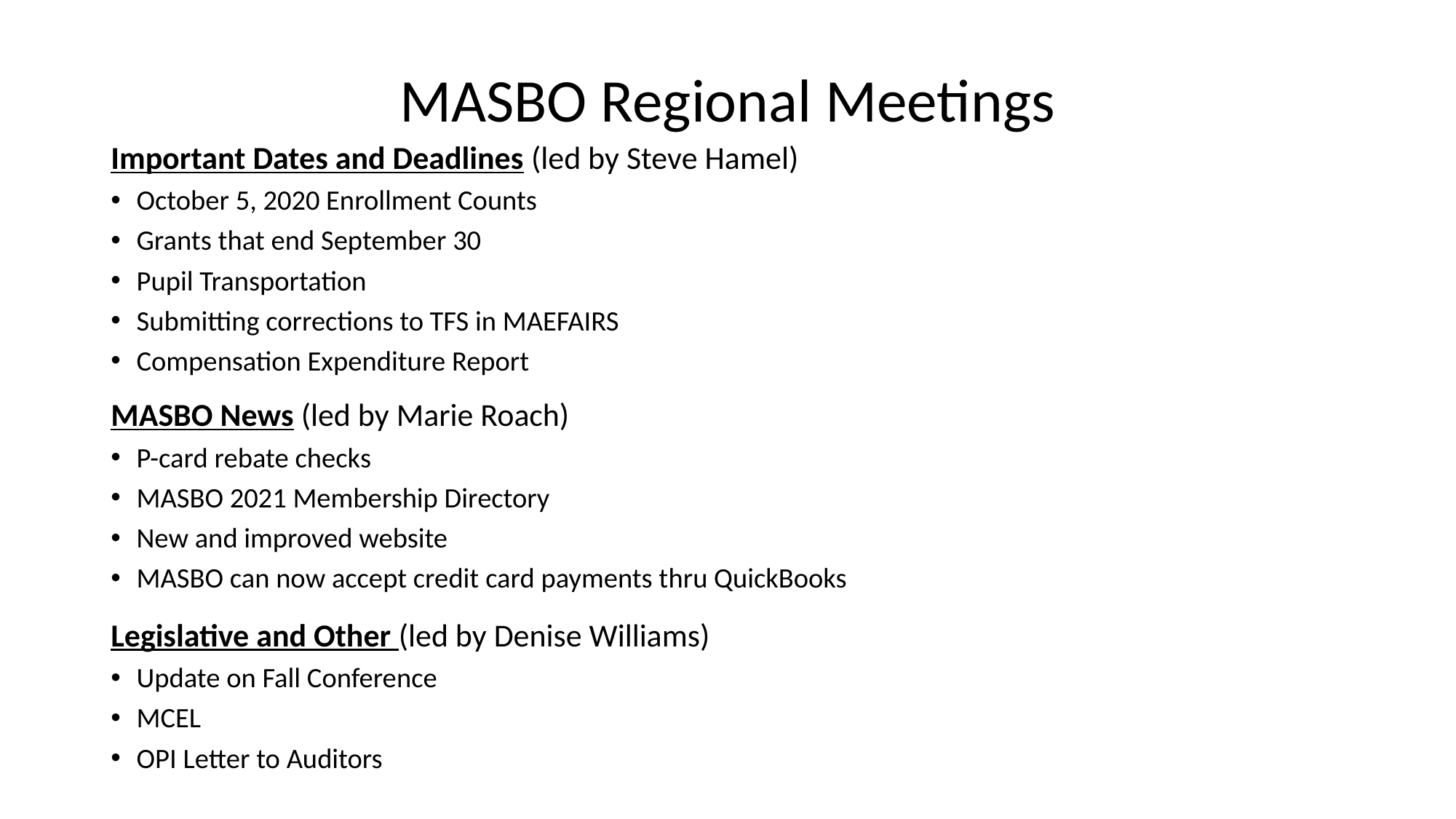

# MASBO Regional Meetings
Important Dates and Deadlines (led by Steve Hamel)
October 5, 2020 Enrollment Counts
Grants that end September 30
Pupil Transportation
Submitting corrections to TFS in MAEFAIRS
Compensation Expenditure Report

MASBO News (led by Marie Roach)
P-card rebate checks
MASBO 2021 Membership Directory
New and improved website
MASBO can now accept credit card payments thru QuickBooks

Legislative and Other (led by Denise Williams)
Update on Fall Conference
MCEL
OPI Letter to Auditors